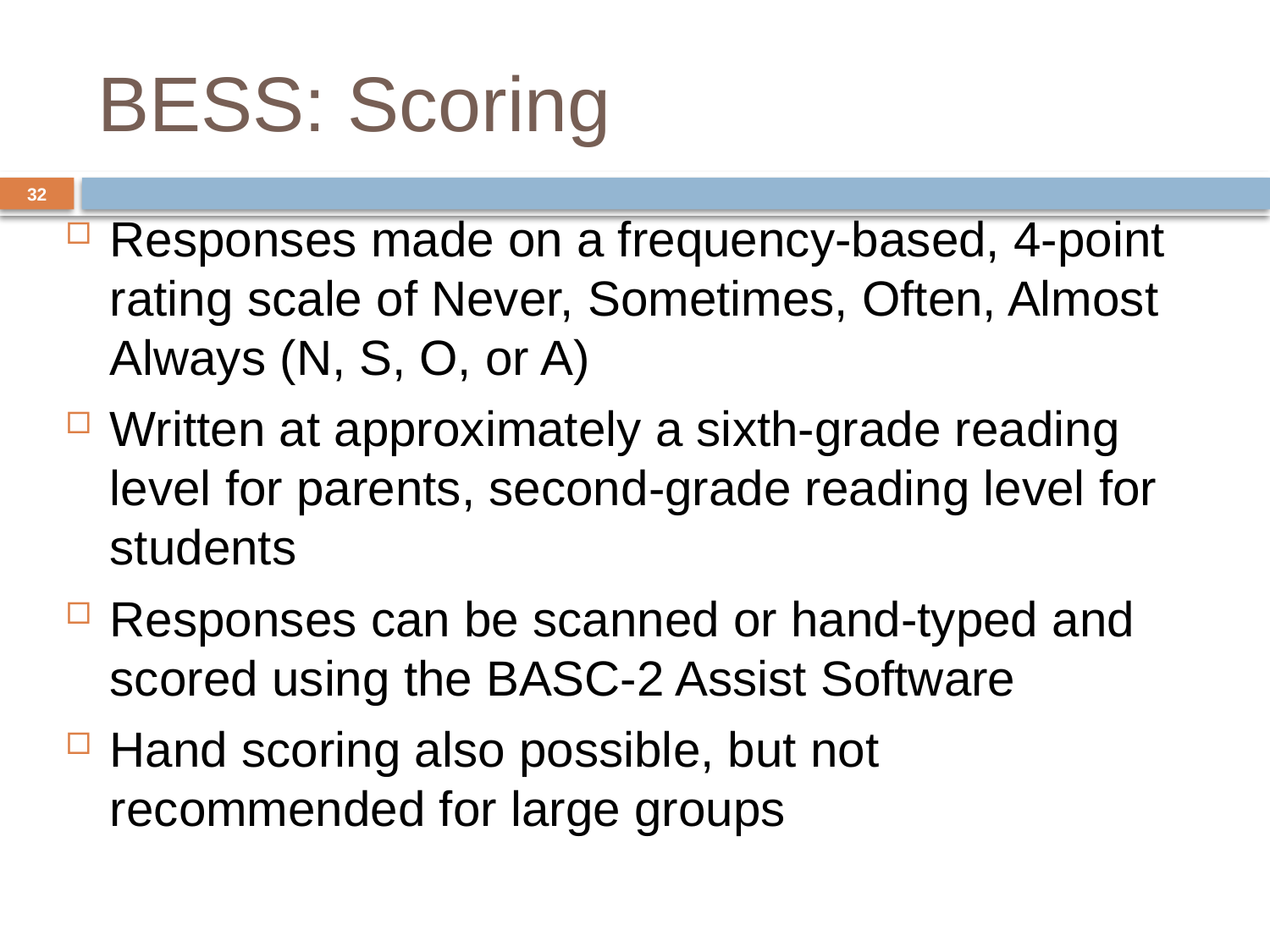

# BESS: Scoring
32
Responses made on a frequency-based, 4-point rating scale of Never, Sometimes, Often, Almost Always (N, S, O, or A)
Written at approximately a sixth-grade reading level for parents, second-grade reading level for students
Responses can be scanned or hand-typed and scored using the BASC-2 Assist Software
Hand scoring also possible, but not recommended for large groups